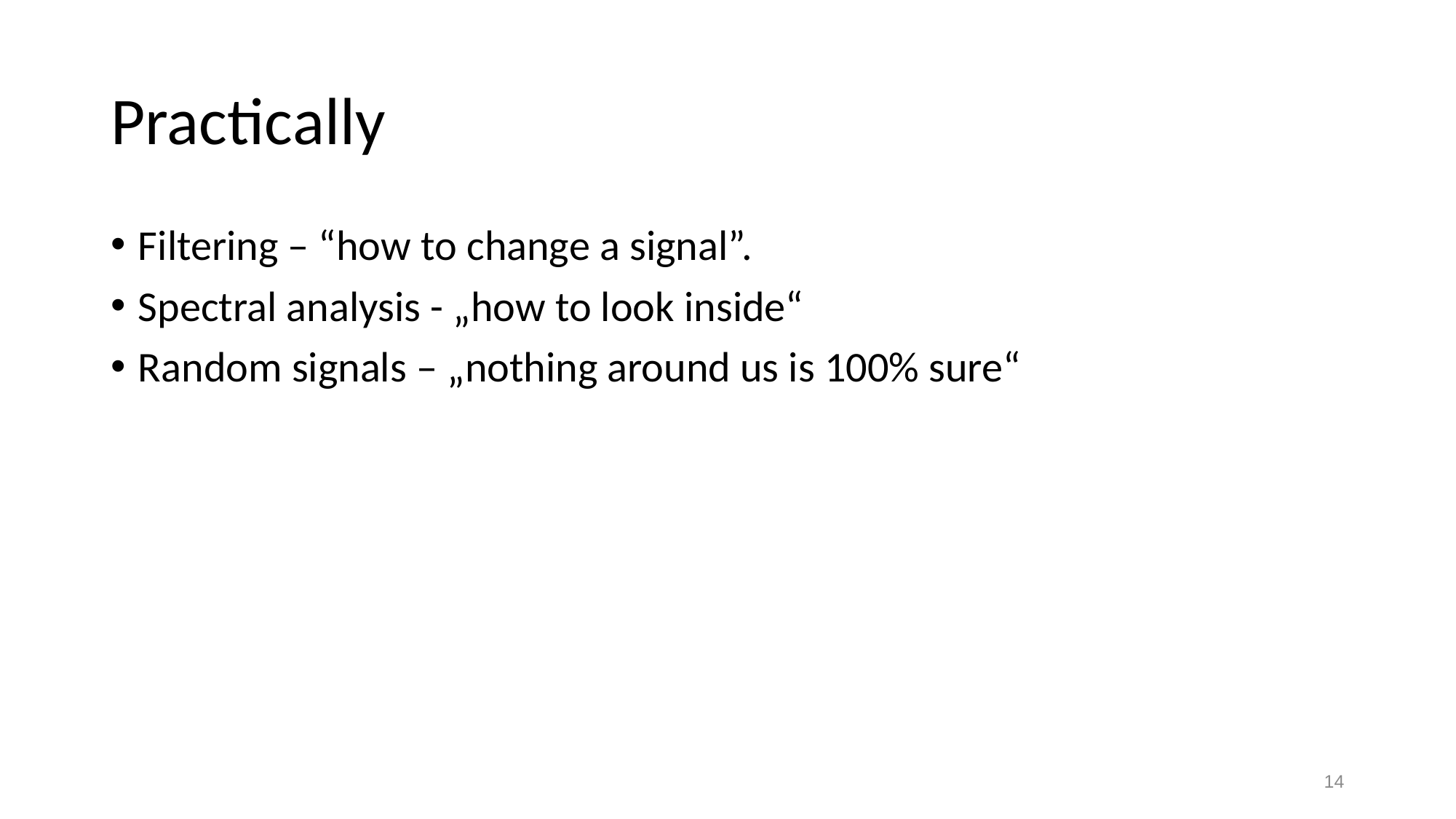

# Practically
Filtering – “how to change a signal”.
Spectral analysis - „how to look inside“
Random signals – „nothing around us is 100% sure“
14